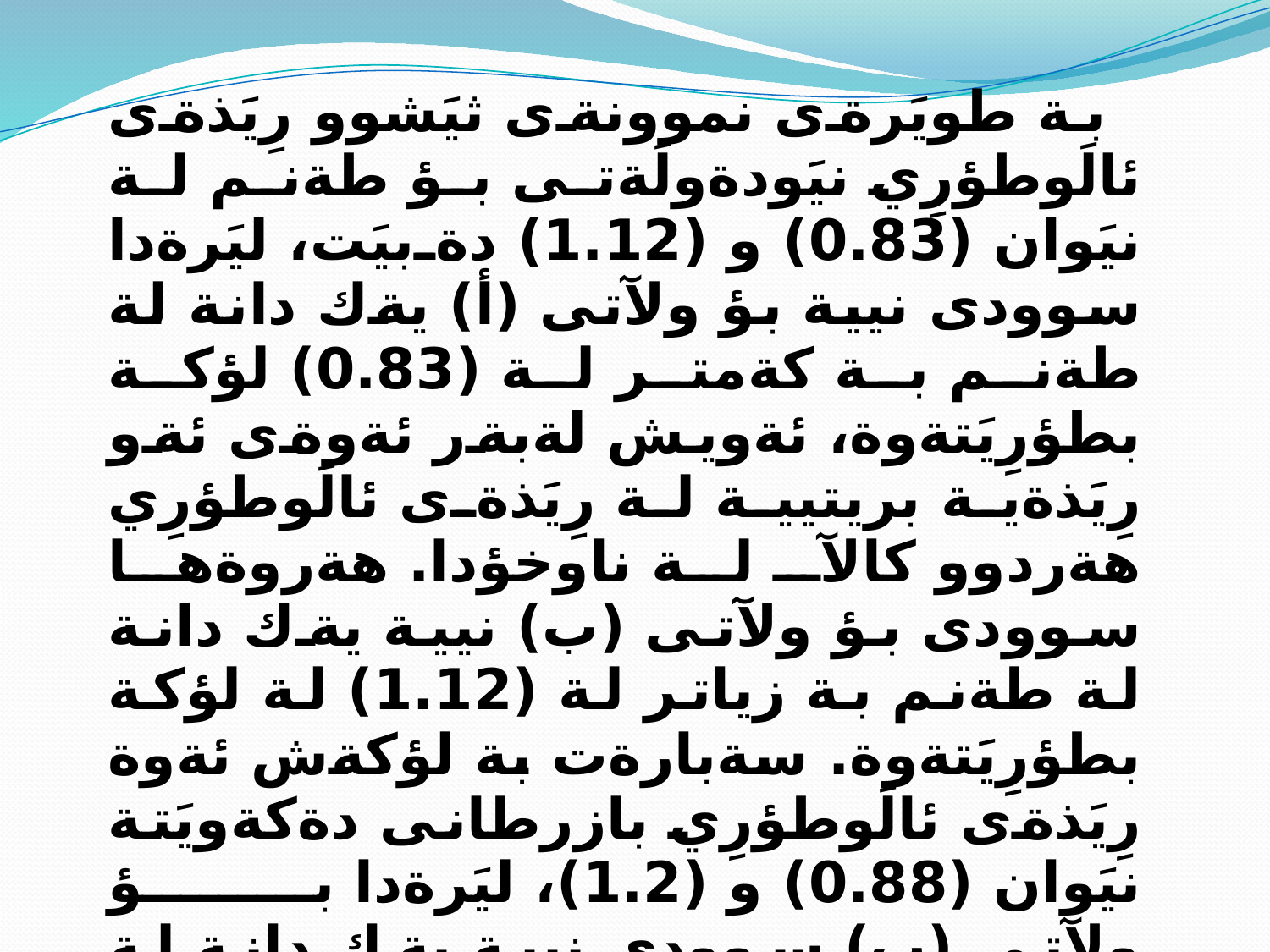

بة طويَرةى نموونةى ثيَشوو رِيَذةى ئالَوطؤرِي نيَودةولَةتى بؤ طةنم لة نيَوان (0.83) و (1.12) دةبيَت، ليَرةدا سوودى نيية بؤ ولآتى (أ) يةك دانة لة طةنم بة كةمتر لة (0.83) لؤكة بطؤرِيَتةوة، ئةويش لةبةر ئةوةى ئةو رِيَذةية بريتيية لة رِيَذةى ئالَوطؤرِي هةردوو كالآ لة ناوخؤدا. هةروةها سوودى بؤ ولآتى (ب) نيية يةك دانة لة طةنم بة زياتر لة (1.12) لة لؤكة بطؤرِيَتةوة. سةبارةت بة لؤكةش ئةوة رِيَذةى ئالَوطؤرِي بازرطانى دةكةويَتة نيَوان (0.88) و (1.2)، ليَرةدا بؤ ولآتى (ب) سوودى نيية يةك دانة لة لؤكة بة كةمتر لة (0.88) دانة لة طةنم بطؤرِيَتةوة، ئةويش لةبةر ئةوةى، ئةو رِيَذةية بريتيية لة رِيَذةى ئالَوطؤرِي ناوخؤ. هةروةها سوودى بؤ ولآتى (أ) نيية يةك دانة لة لؤكة بة زياتر لة (1.2) يةكة لة طةنم بطؤرِيَتةوة، ئةويش لةبةر هةمان هؤى ثيَشوو.